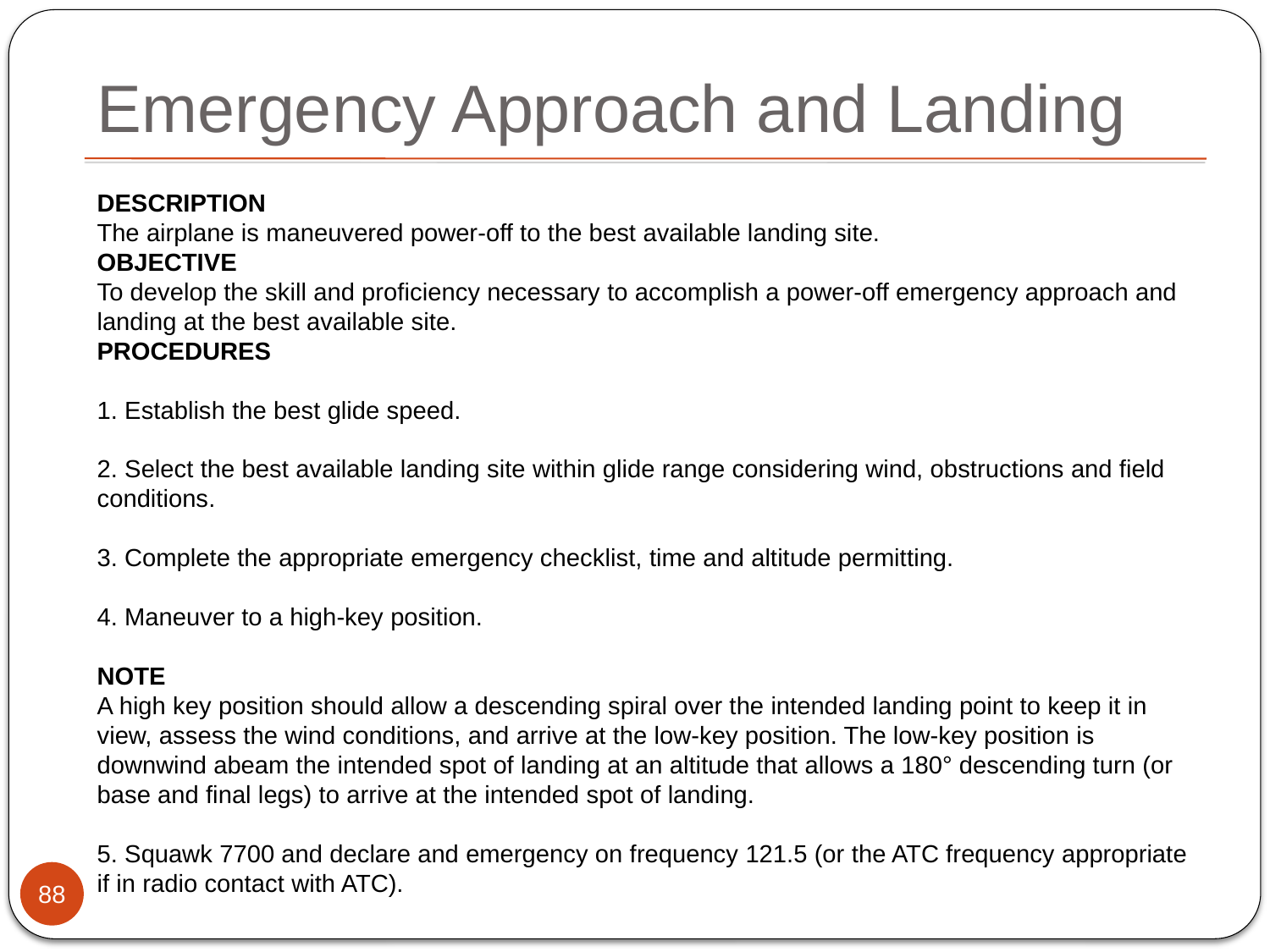

# Emergency Approach and Landing
DESCRIPTION
The airplane is maneuvered power-off to the best available landing site.
OBJECTIVE
To develop the skill and proficiency necessary to accomplish a power-off emergency approach and landing at the best available site.
PROCEDURES

1. Establish the best glide speed.

2. Select the best available landing site within glide range considering wind, obstructions and field conditions.

3. Complete the appropriate emergency checklist, time and altitude permitting.

4. Maneuver to a high-key position.

NOTE
A high key position should allow a descending spiral over the intended landing point to keep it in view, assess the wind conditions, and arrive at the low-key position. The low-key position is downwind abeam the intended spot of landing at an altitude that allows a 180° descending turn (or base and final legs) to arrive at the intended spot of landing.

5. Squawk 7700 and declare and emergency on frequency 121.5 (or the ATC frequency appropriate if in radio contact with ATC).

88